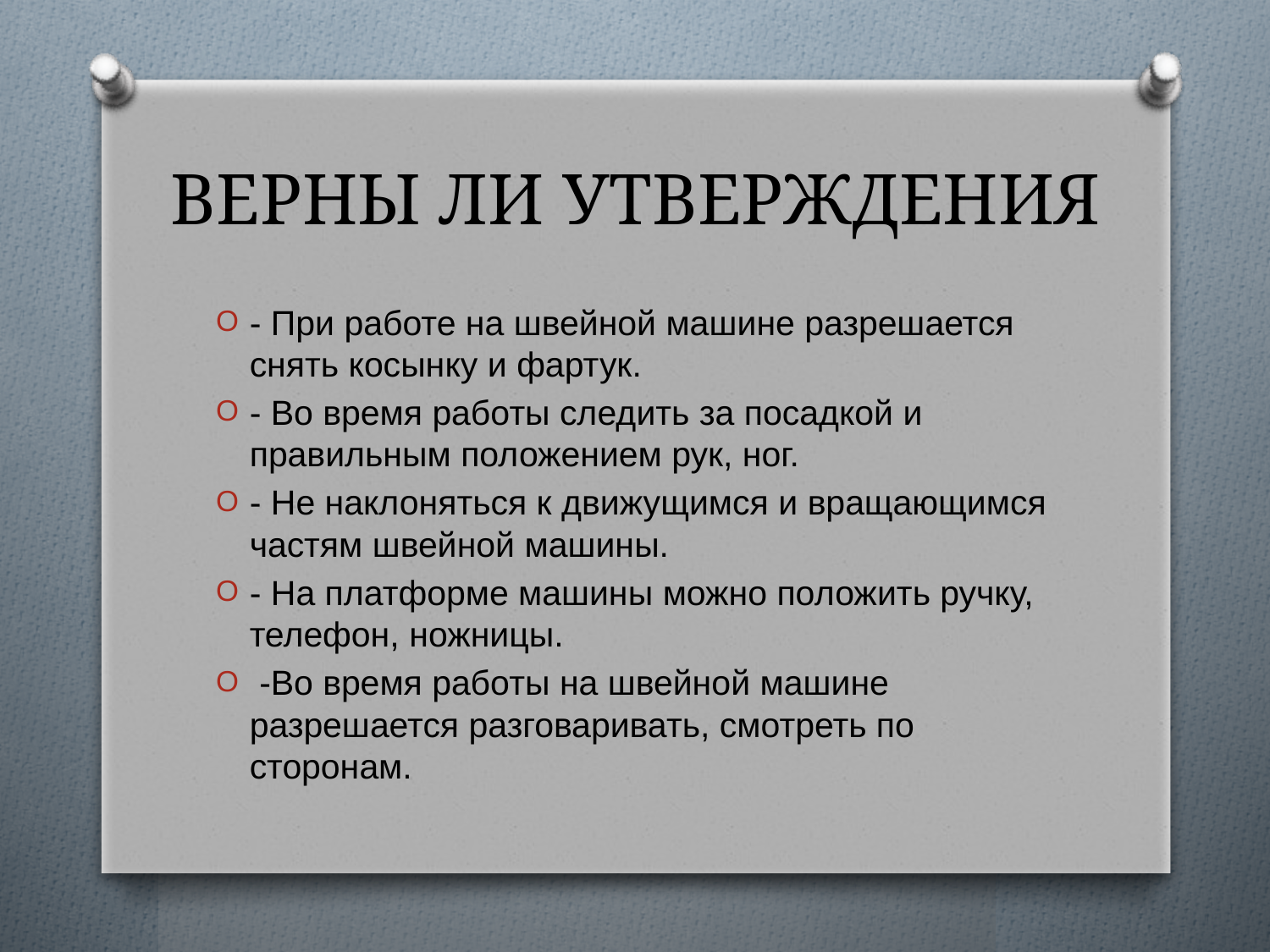

# ВЕРНЫ ЛИ УТВЕРЖДЕНИЯ
- При работе на швейной машине разрешается снять косынку и фартук.
- Во время работы следить за посадкой и правильным положением рук, ног.
- Не наклоняться к движущимся и вращающимся частям швейной машины.
- На платформе машины можно положить ручку, телефон, ножницы.
 -Во время работы на швейной машине разрешается разговаривать, смотреть по сторонам.